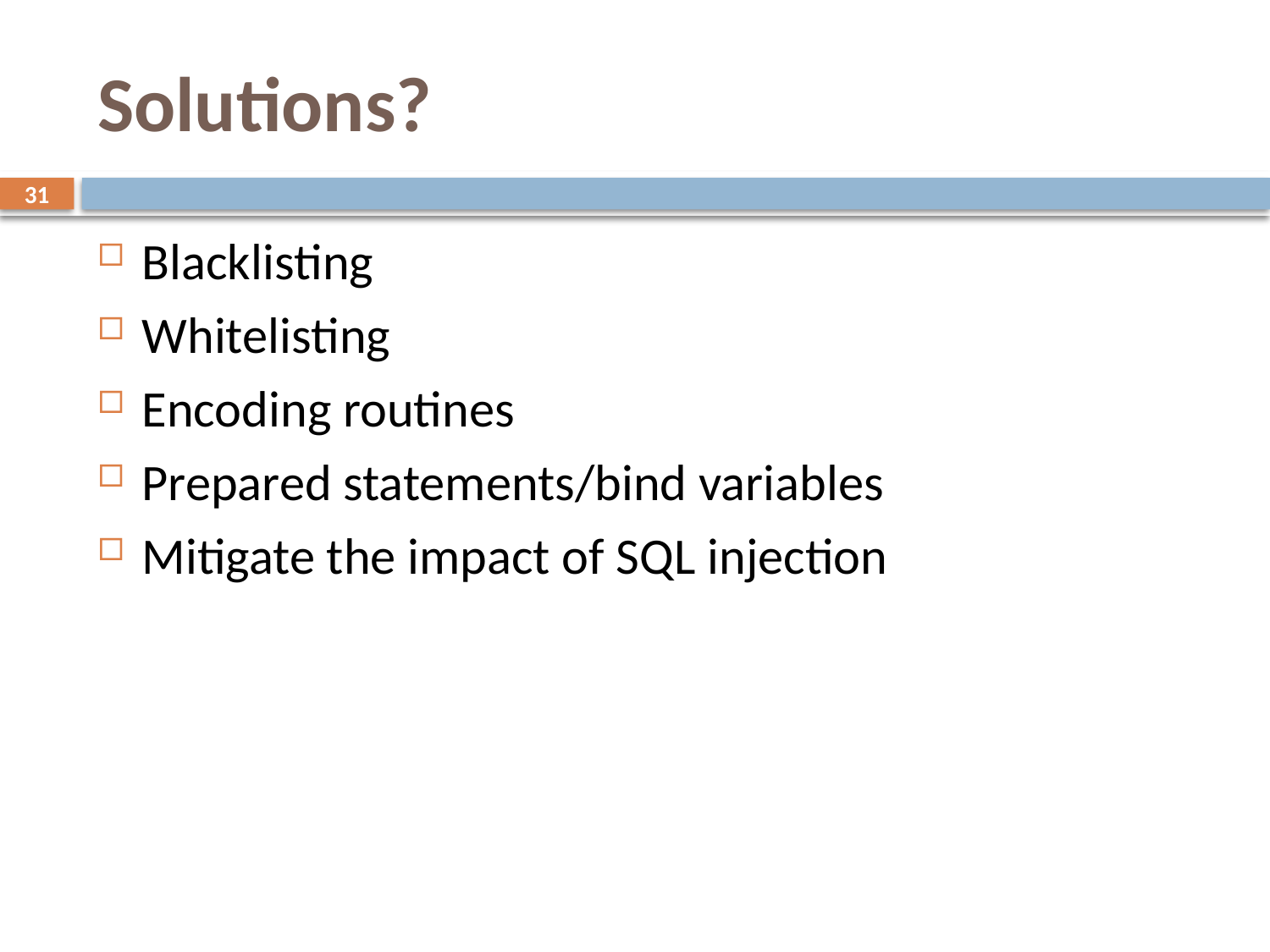

# Solutions?
31
Blacklisting
Whitelisting
Encoding routines
Prepared statements/bind variables
Mitigate the impact of SQL injection